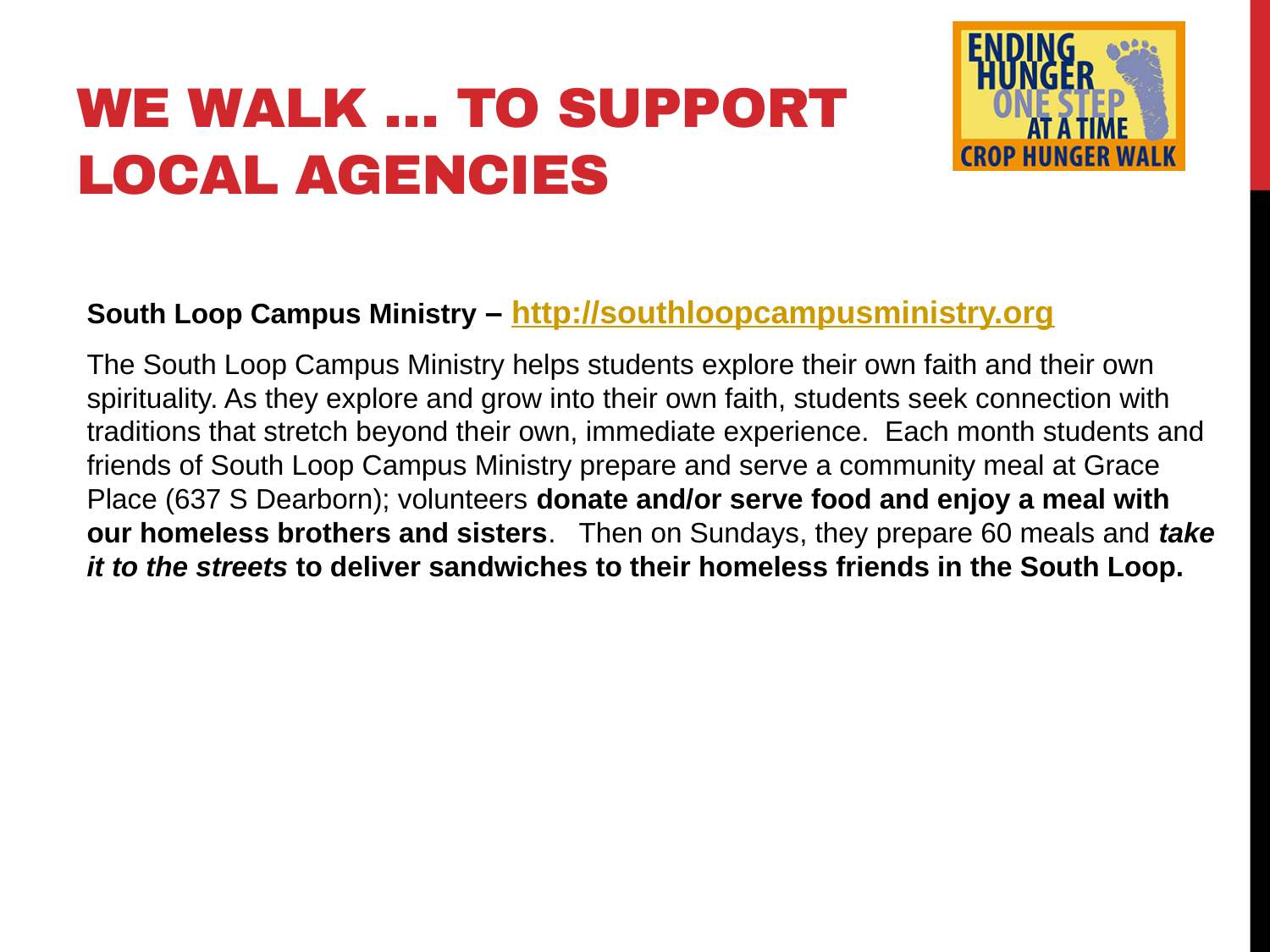

# we walk … to support Local agencies
South Loop Campus Ministry – http://southloopcampusministry.org
The South Loop Campus Ministry helps students explore their own faith and their own spirituality. As they explore and grow into their own faith, students seek connection with traditions that stretch beyond their own, immediate experience.  Each month students and friends of South Loop Campus Ministry prepare and serve a community meal at Grace Place (637 S Dearborn); volunteers donate and/or serve food and enjoy a meal with our homeless brothers and sisters.   Then on Sundays, they prepare 60 meals and take it to the streets to deliver sandwiches to their homeless friends in the South Loop.